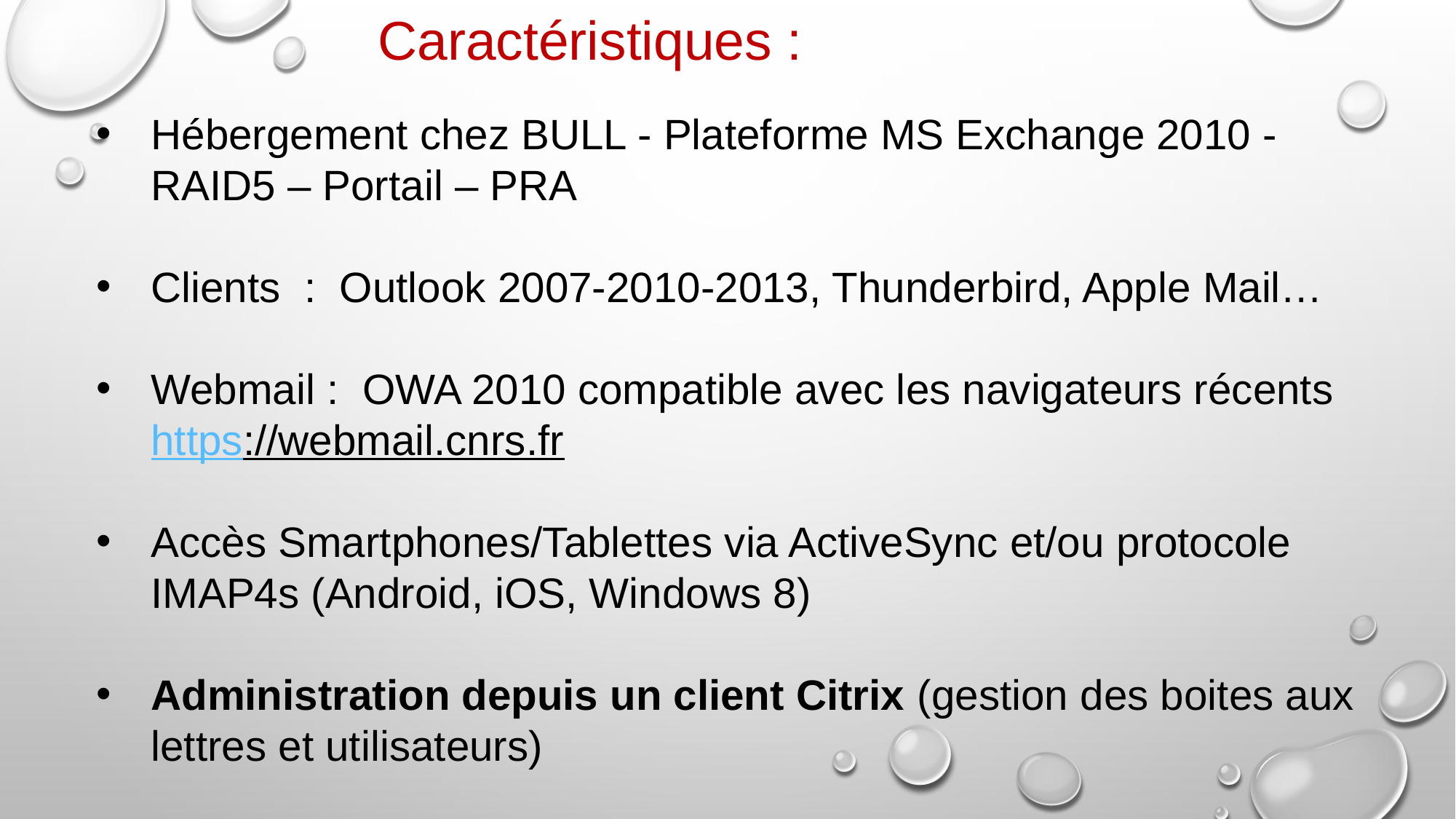

Caractéristiques :
Hébergement chez BULL - Plateforme MS Exchange 2010 - RAID5 – Portail – PRA

Clients  :  Outlook 2007-2010-2013, Thunderbird, Apple Mail…

Webmail :  OWA 2010 compatible avec les navigateurs récents https://webmail.cnrs.fr

Accès Smartphones/Tablettes via ActiveSync et/ou protocole IMAP4s (Android, iOS, Windows 8)

Administration depuis un client Citrix (gestion des boites aux lettres et utilisateurs)